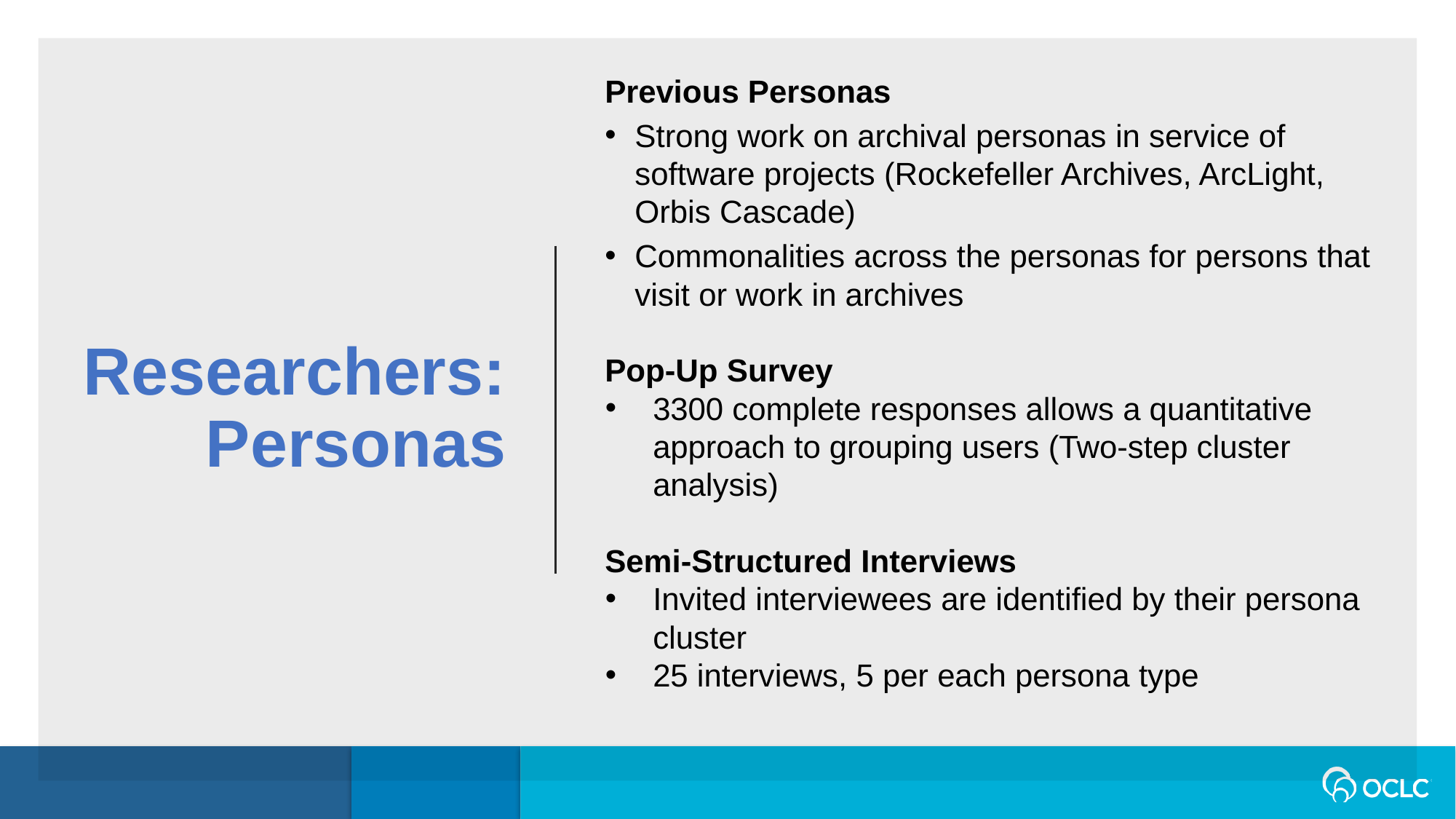

Previous Personas
Strong work on archival personas in service of  software projects (Rockefeller Archives, ArcLight, Orbis Cascade)
Commonalities across the personas for persons that visit or work in archives

Pop-Up Survey
3300 complete responses allows a quantitative approach to grouping users (Two-step cluster analysis)

Semi-Structured Interviews
Invited interviewees are identified by their persona cluster
25 interviews, 5 per each persona type

Researchers: Personas